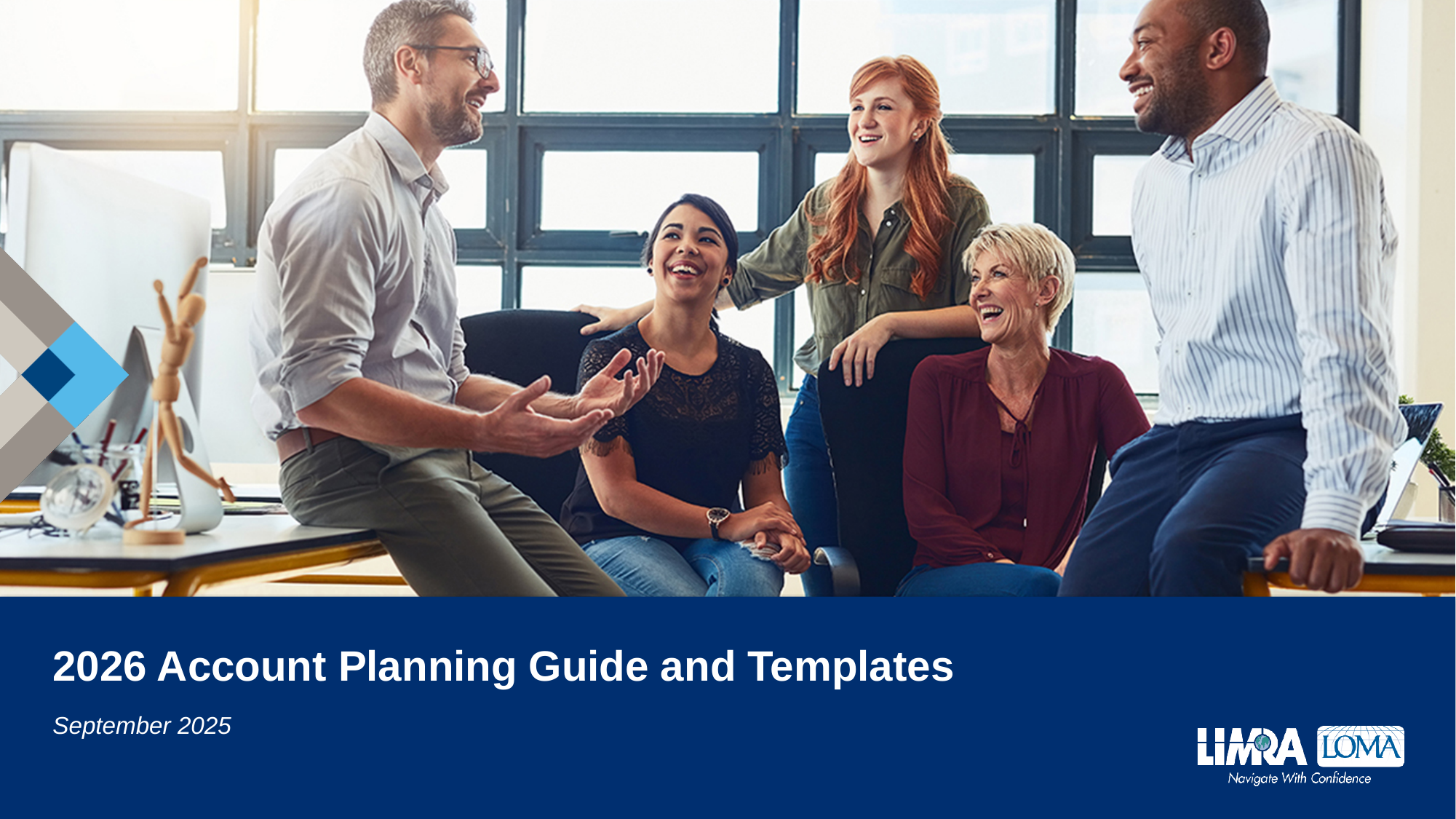

# 2026 Account Planning Guide and Templates
September 2025